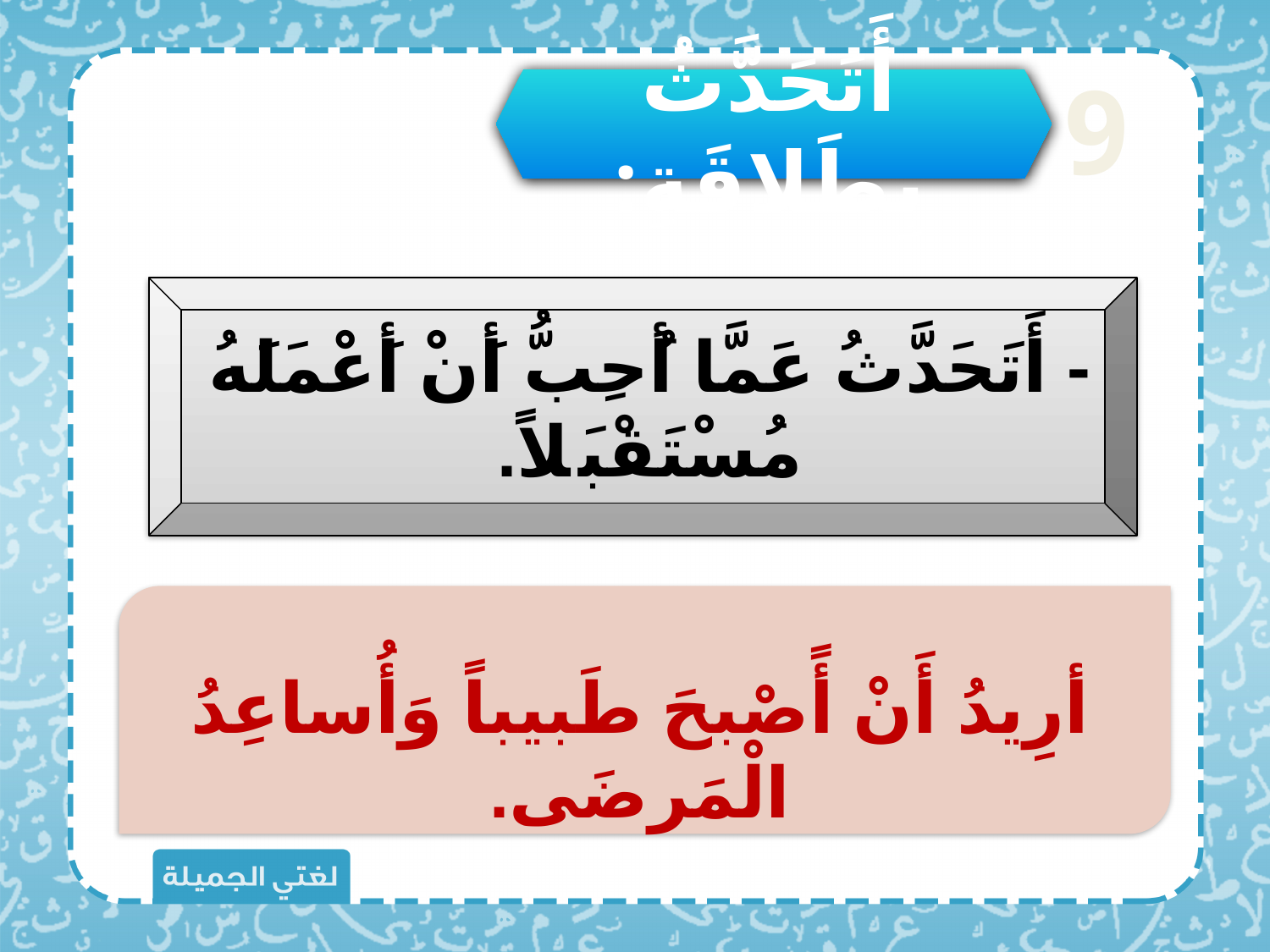

أَتَحَدَّثُ بِطَلاقَةِ:
9

- أَتَحَدَّثُ عَمَّا أُحِبُّ أَنْ أَعْمَلَهُ مُسْتَقْبَلاً.

أرِيدُ أَنْ أًصْبحَ طَبيباً وَأُساعِدُ الْمَرضَى.